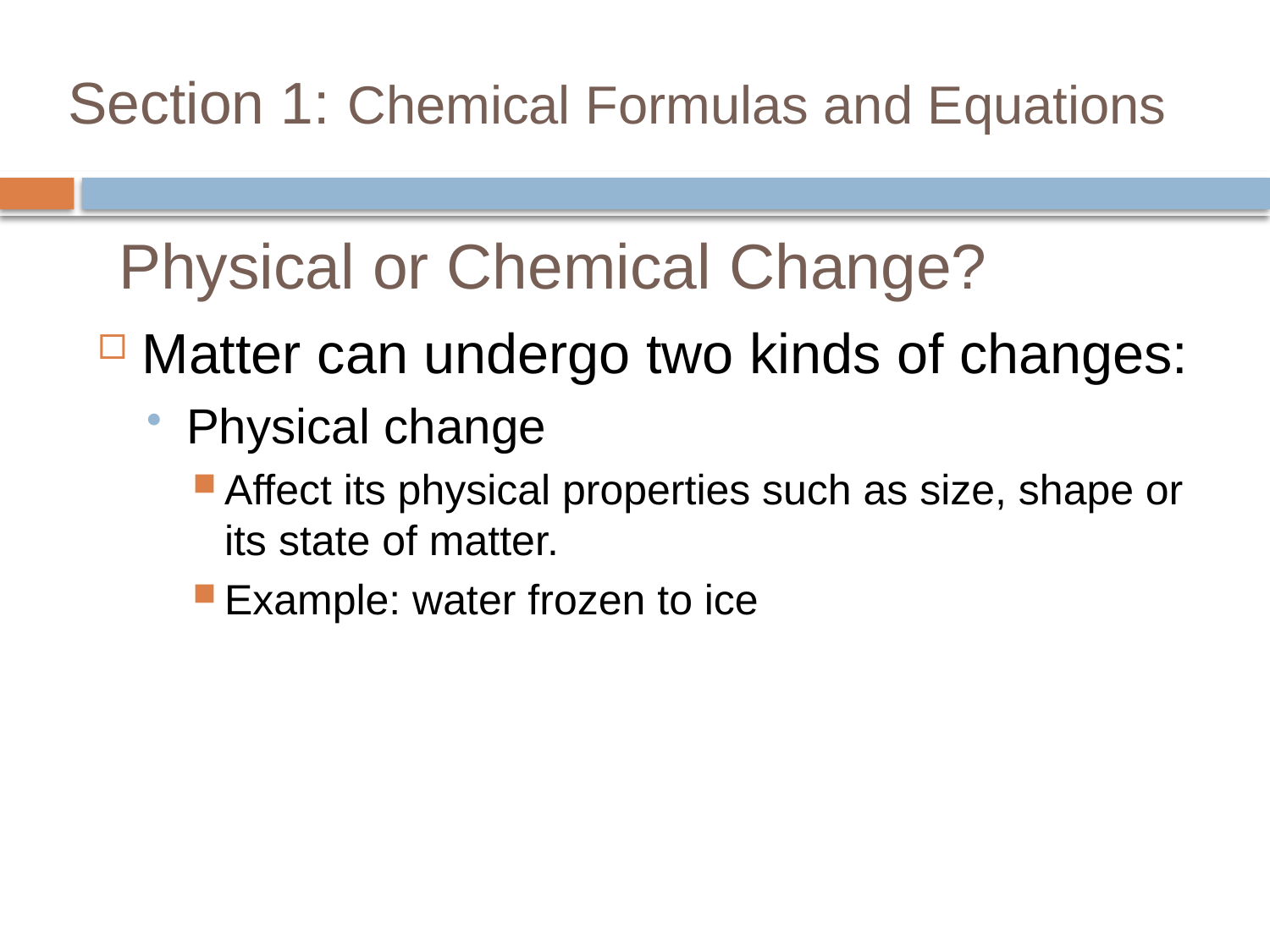

# Section 1: Chemical Formulas and Equations
Physical or Chemical Change?
Matter can undergo two kinds of changes:
Physical change
Affect its physical properties such as size, shape or its state of matter.
Example: water frozen to ice